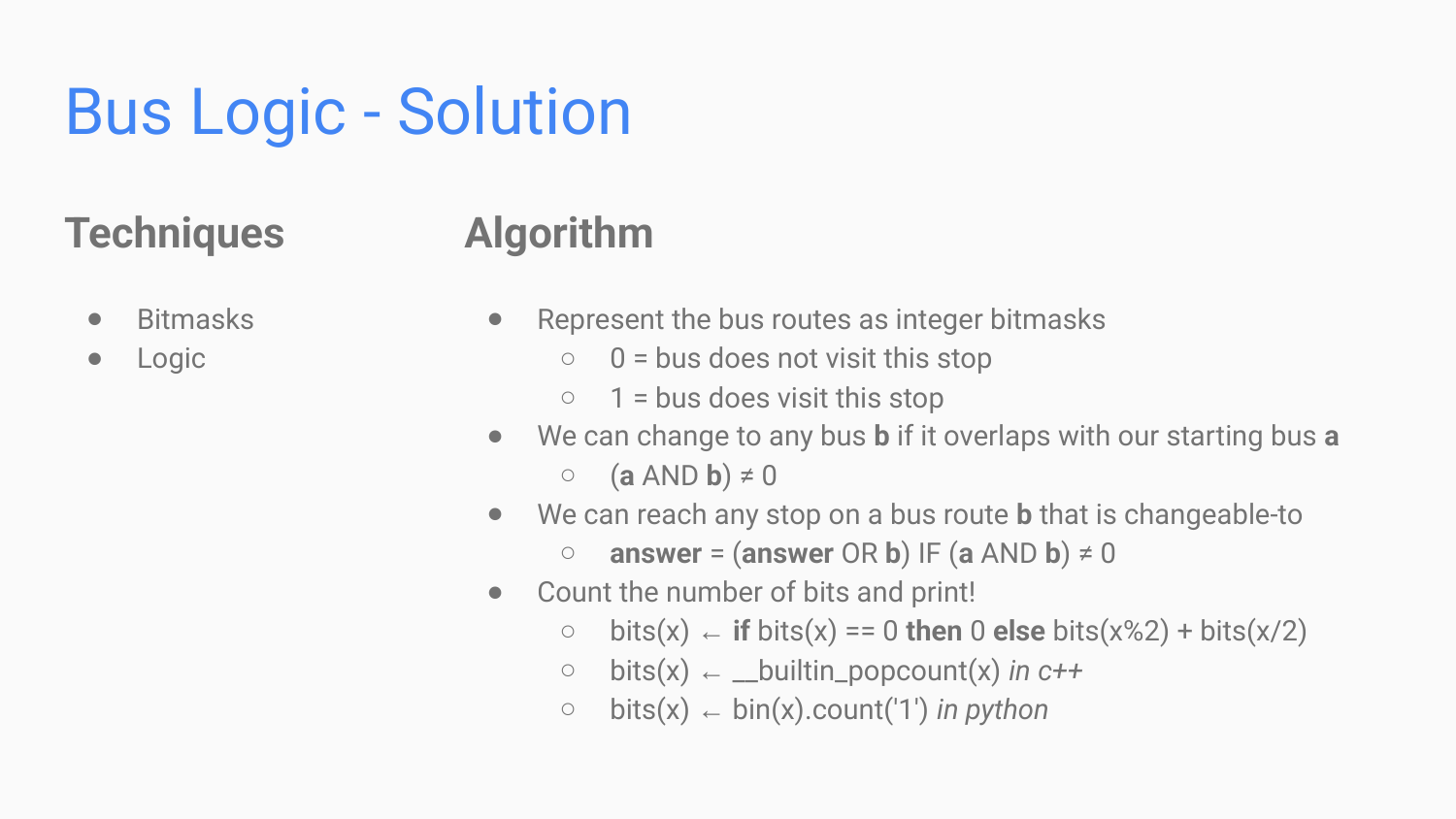

Bus Logic - Solution
Techniques
Algorithm
Bitmasks
Logic
Represent the bus routes as integer bitmasks
0 = bus does not visit this stop
1 = bus does visit this stop
We can change to any bus b if it overlaps with our starting bus a
(a AND b) ≠ 0
We can reach any stop on a bus route b that is changeable-to
answer = (answer OR b) IF (a AND b) ≠ 0
Count the number of bits and print!
bits(x) ← if bits(x) == 0 then 0 else bits(x%2) + bits(x/2)
bits(x) ← __builtin_popcount(x) in c++
bits(x) ← bin(x).count('1') in python